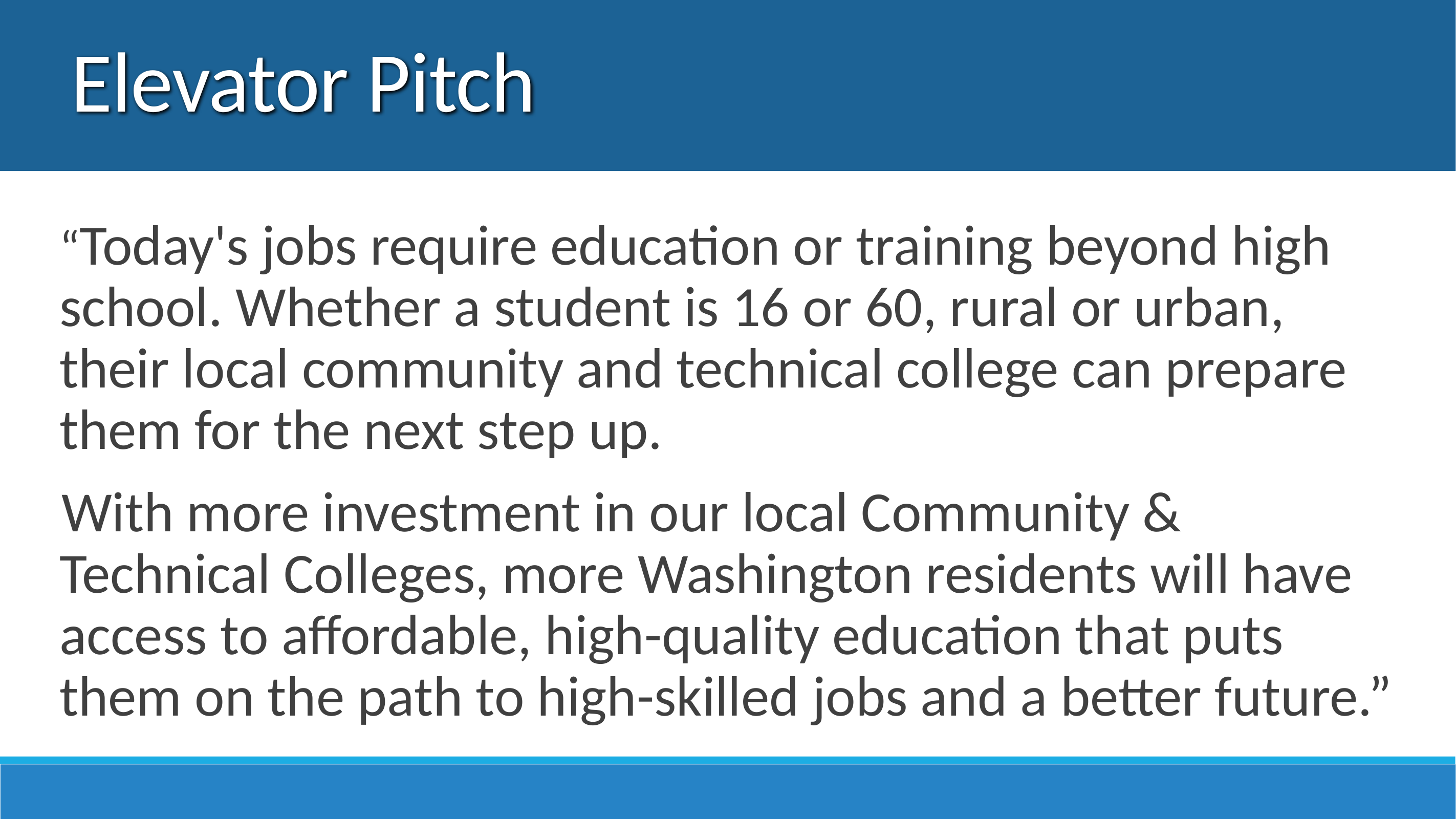

Elevator Pitch

Elevator Pitch
“Today's jobs require education or training beyond high school. Whether a student is 16 or 60, rural or urban, their local community and technical college can prepare them for the next step up.
With more investment in our local Community & Technical Colleges, more Washington residents will have access to affordable, high-quality education that puts them on the path to high-skilled jobs and a better future.”